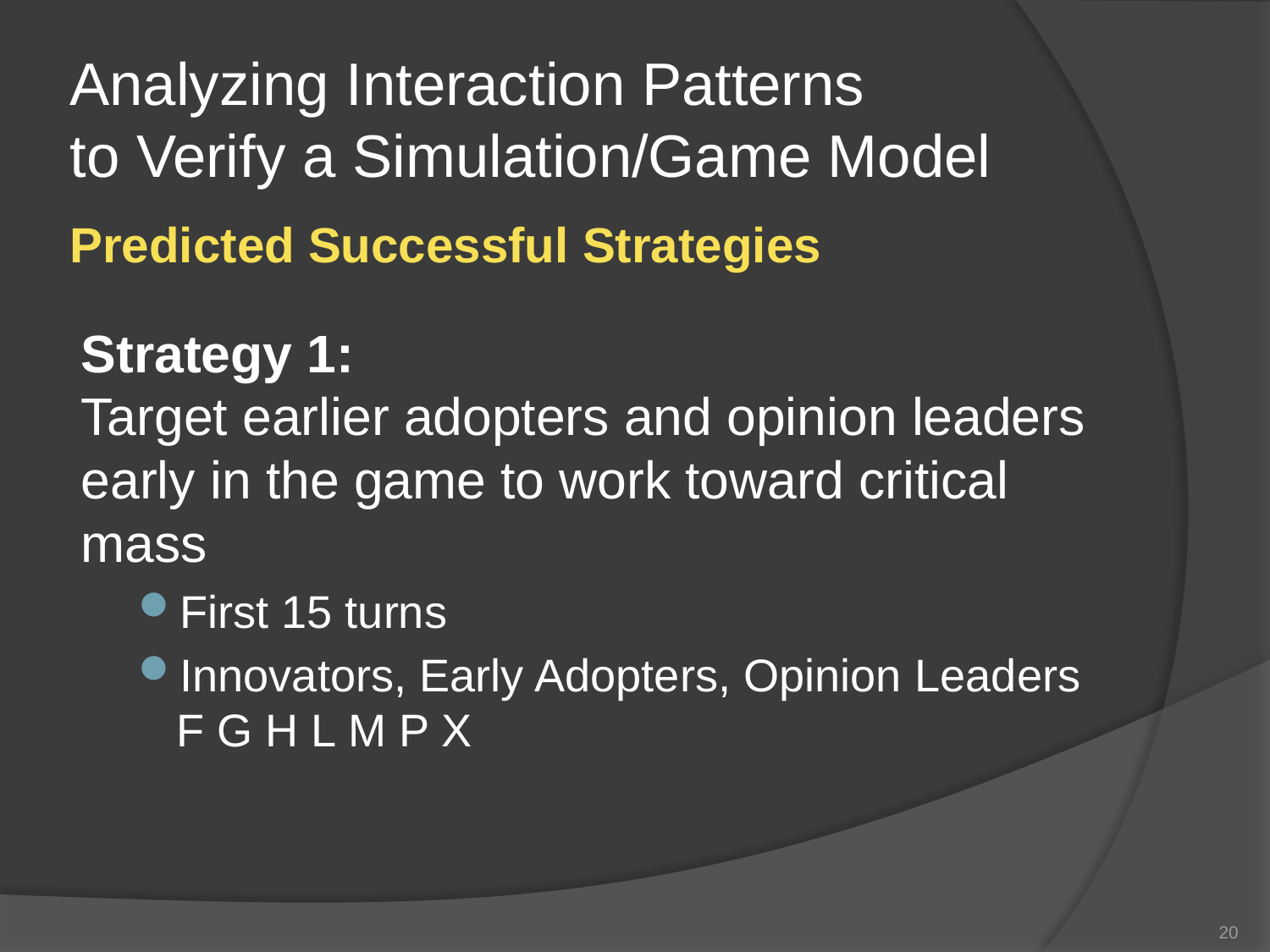

Analyzing Interaction Patterns
to Verify a Simulation/Game Model
# Predicted Successful Strategies
Strategy 1:
Target earlier adopters and opinion leaders early in the game to work toward critical mass
First 15 turns
Innovators, Early Adopters, Opinion Leaders
F G H L M P X
20